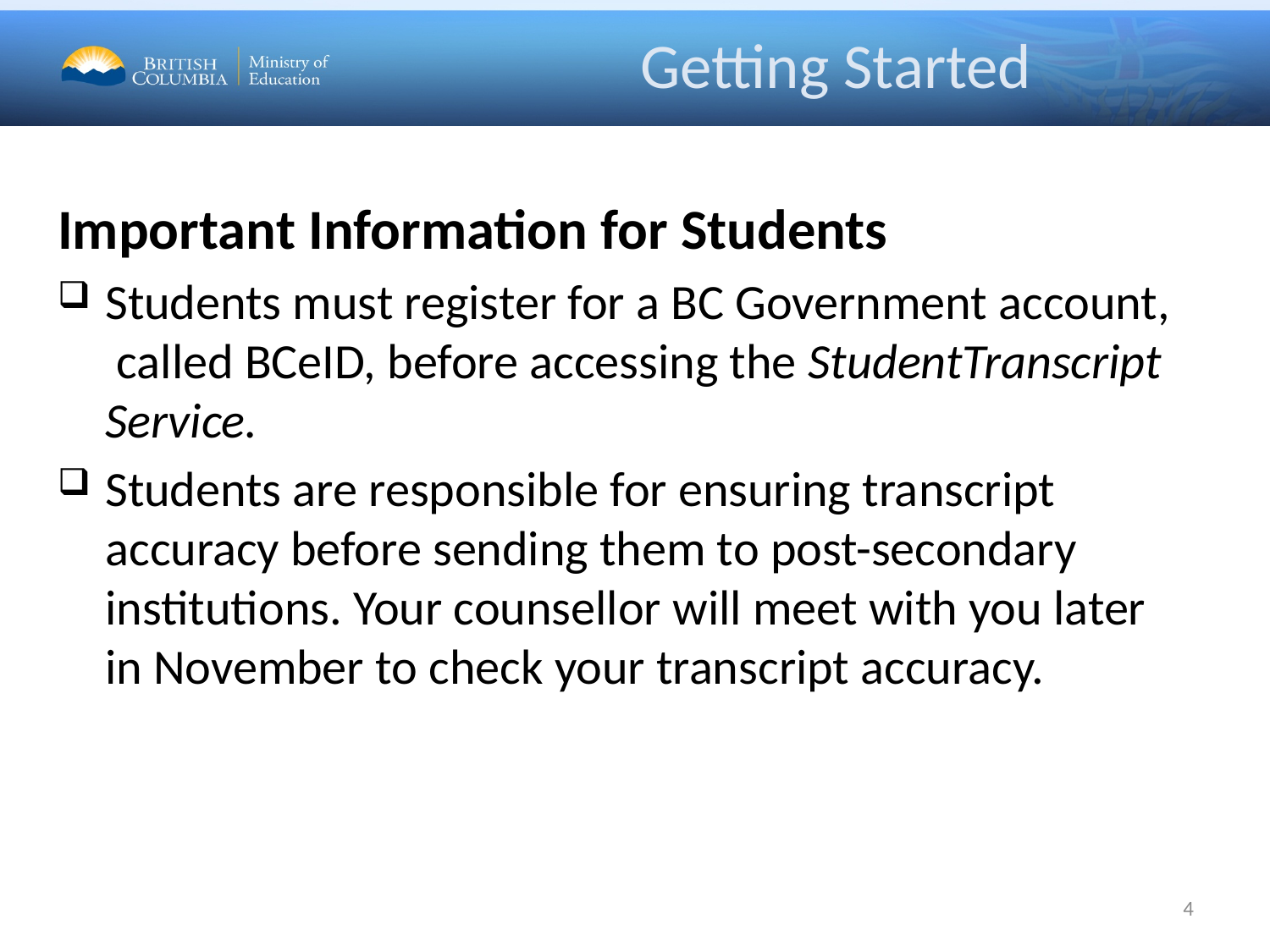

# Getting Started
Important Information for Students
Students must register for a BC Government account,  called BCeID, before accessing the StudentTranscript Service.
Students are responsible for ensuring transcript  accuracy before sending them to post-secondary institutions. Your counsellor will meet with you later in November to check your transcript accuracy.
4